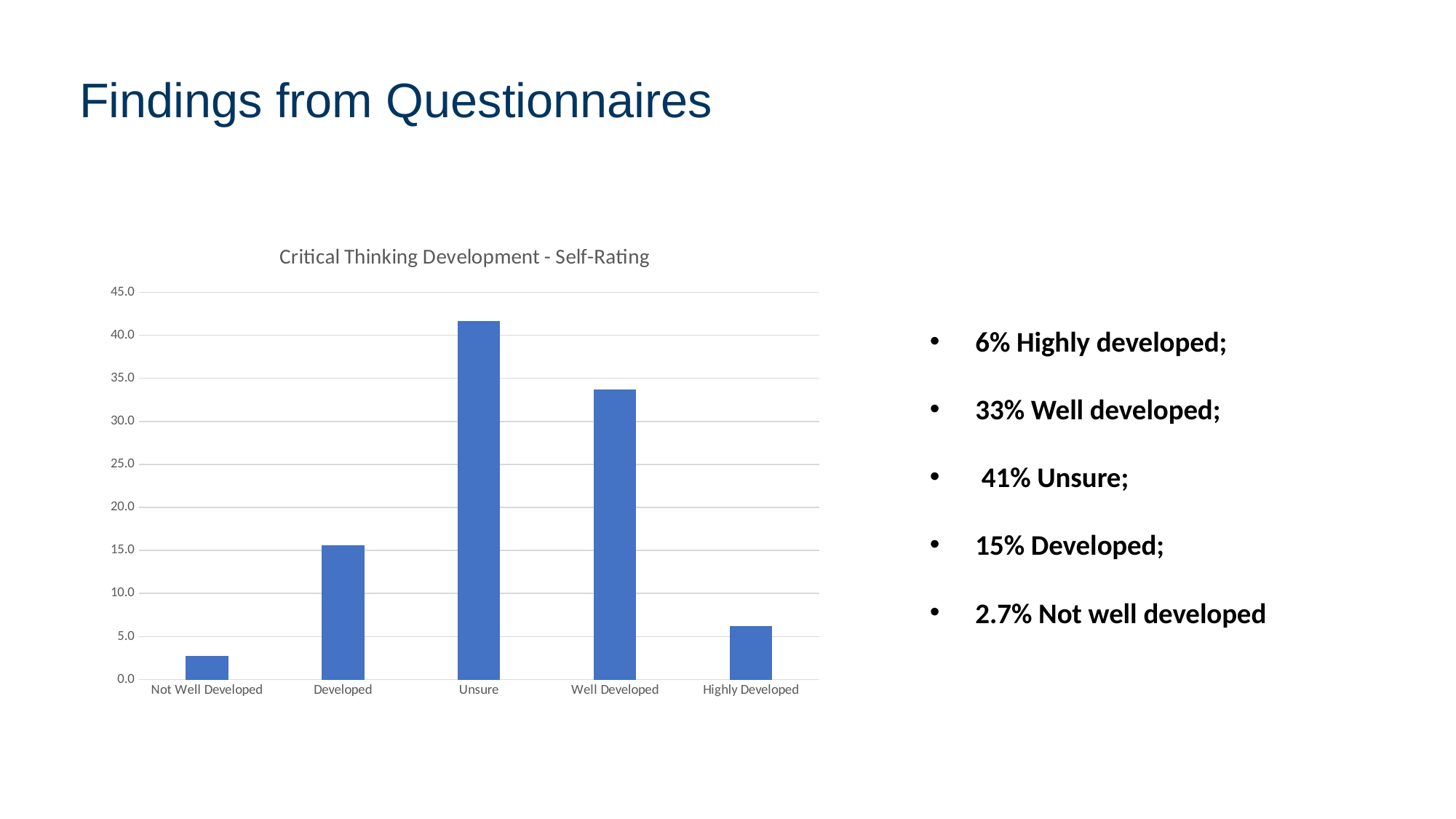

# Findings from Questionnaires

### Chart: Critical Thinking Development - Self-Rating

| Category |  |
|---|---|
| Not Well Developed | 2.7777777777777777 |
| Developed | 15.625 |
| Unsure | 41.66666666666667 |
| Well Developed | 33.68055555555556 |
| Highly Developed | 6.25 |
6% Highly developed;
33% Well developed;
 41% Unsure;
15% Developed;
2.7% Not well developed